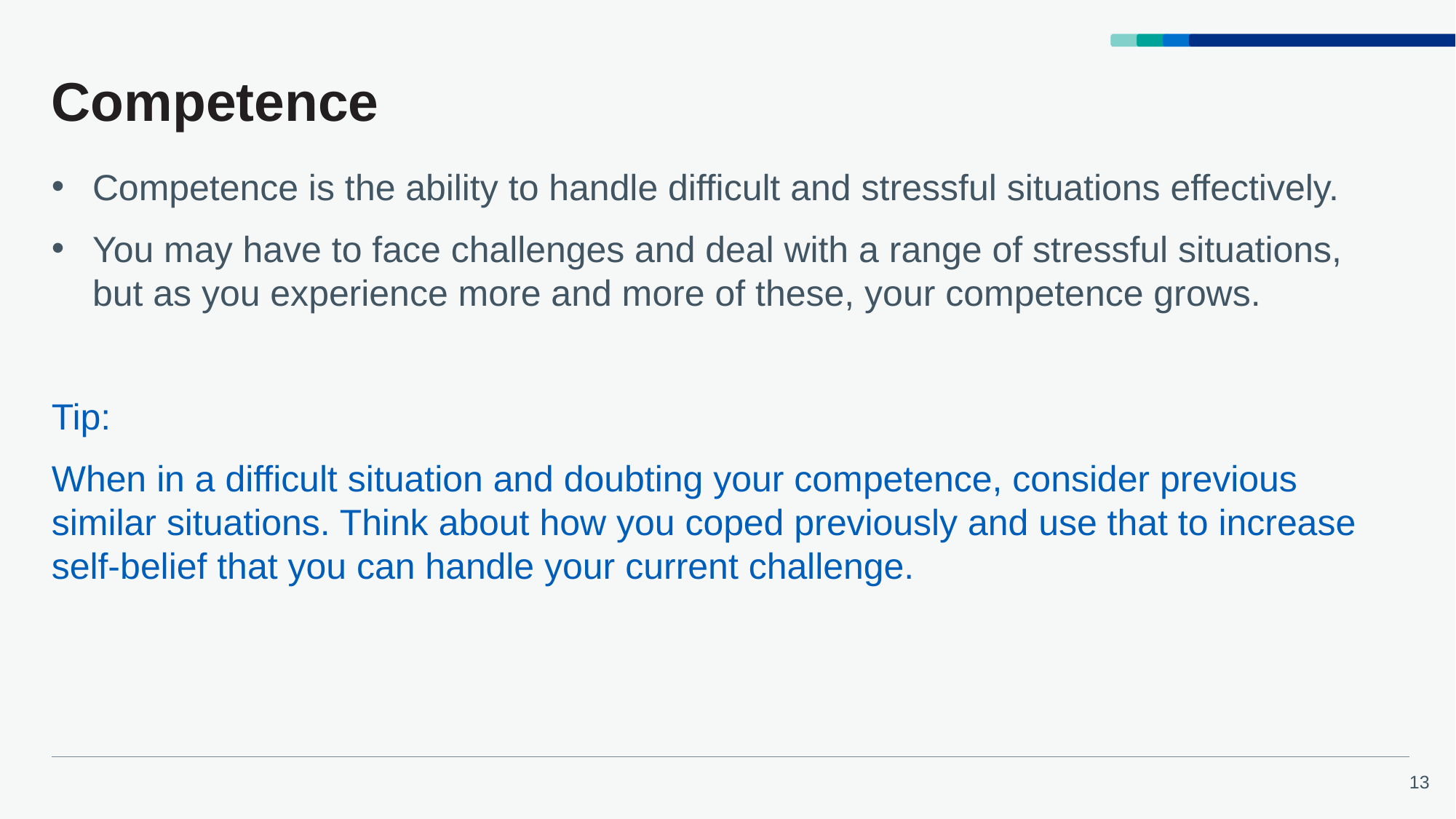

# Competence
Competence is the ability to handle difficult and stressful situations effectively.
You may have to face challenges and deal with a range of stressful situations, but as you experience more and more of these, your competence grows.

Tip:
When in a difficult situation and doubting your competence, consider previous similar situations. Think about how you coped previously and use that to increase self-belief that you can handle your current challenge.